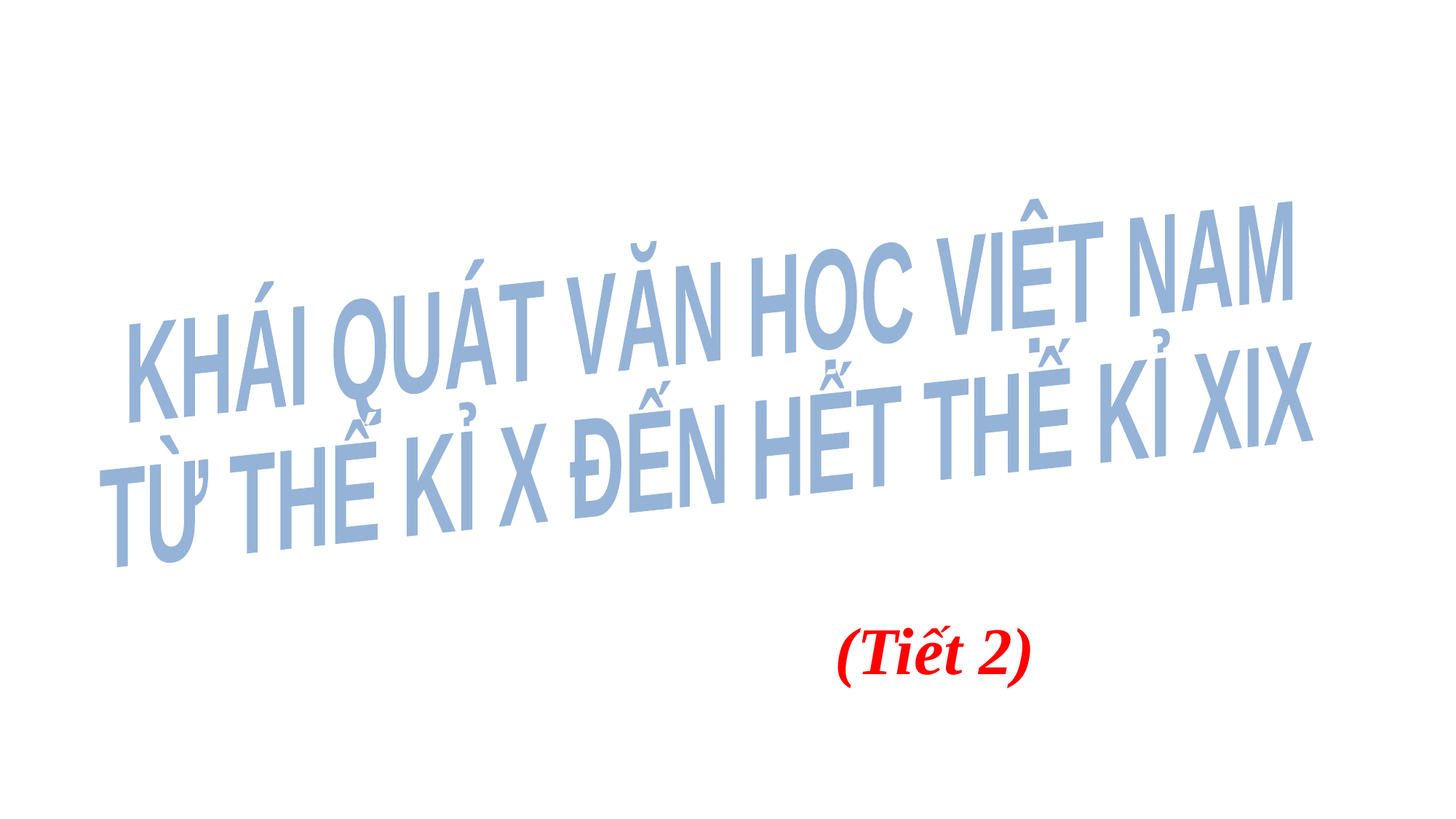

KHÁI QUÁT VĂN HỌC VIỆT NAM
TỪ THẾ KỈ X ĐẾN HẾT THẾ KỈ XIX
# (Tiết 2)